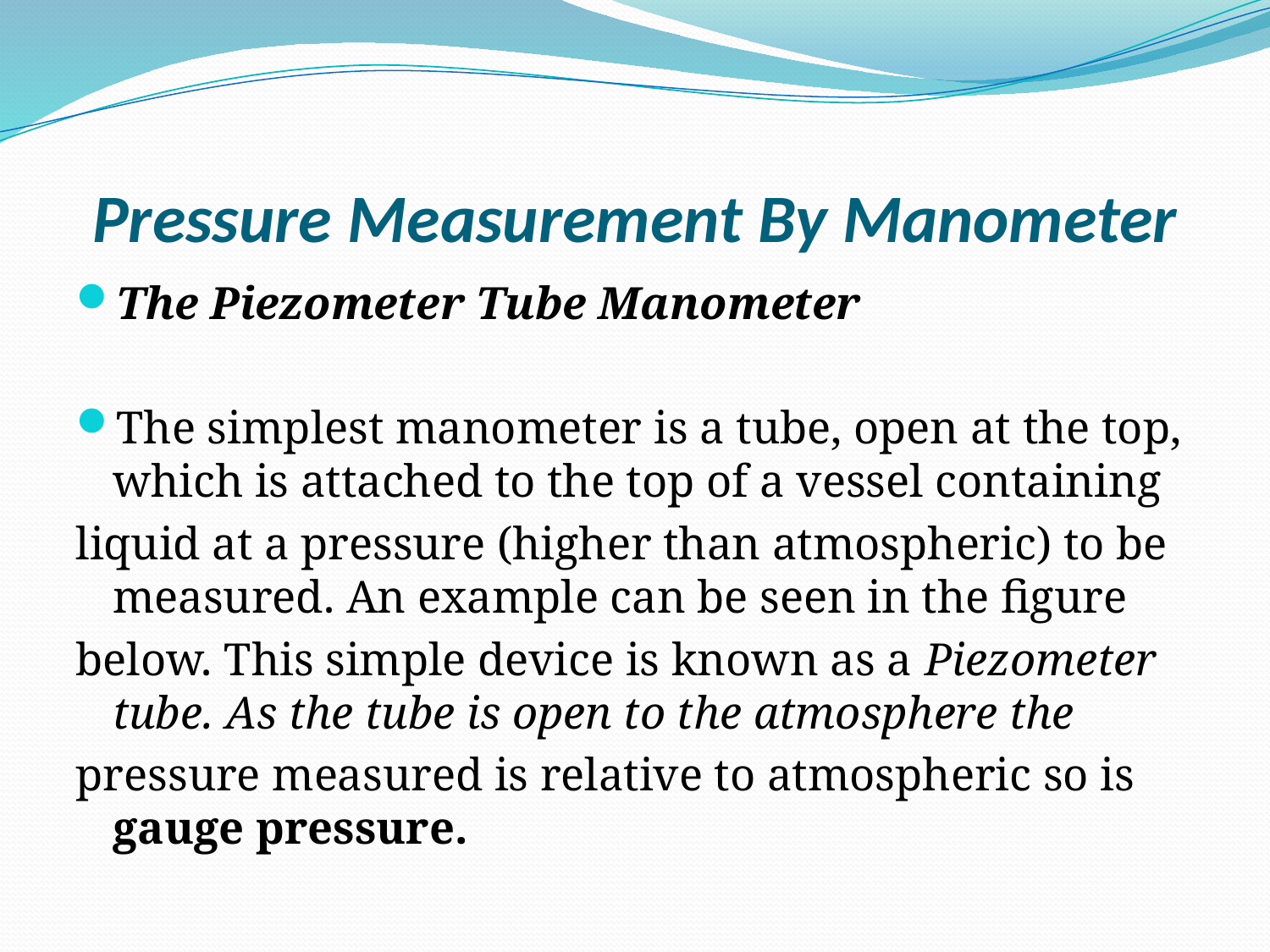

# Pressure Measurement By Manometer
The Piezometer Tube Manometer

The simplest manometer is a tube, open at the top, which is attached to the top of a vessel containing
liquid at a pressure (higher than atmospheric) to be measured. An example can be seen in the figure
below. This simple device is known as a Piezometer tube. As the tube is open to the atmosphere the
pressure measured is relative to atmospheric so is gauge pressure.